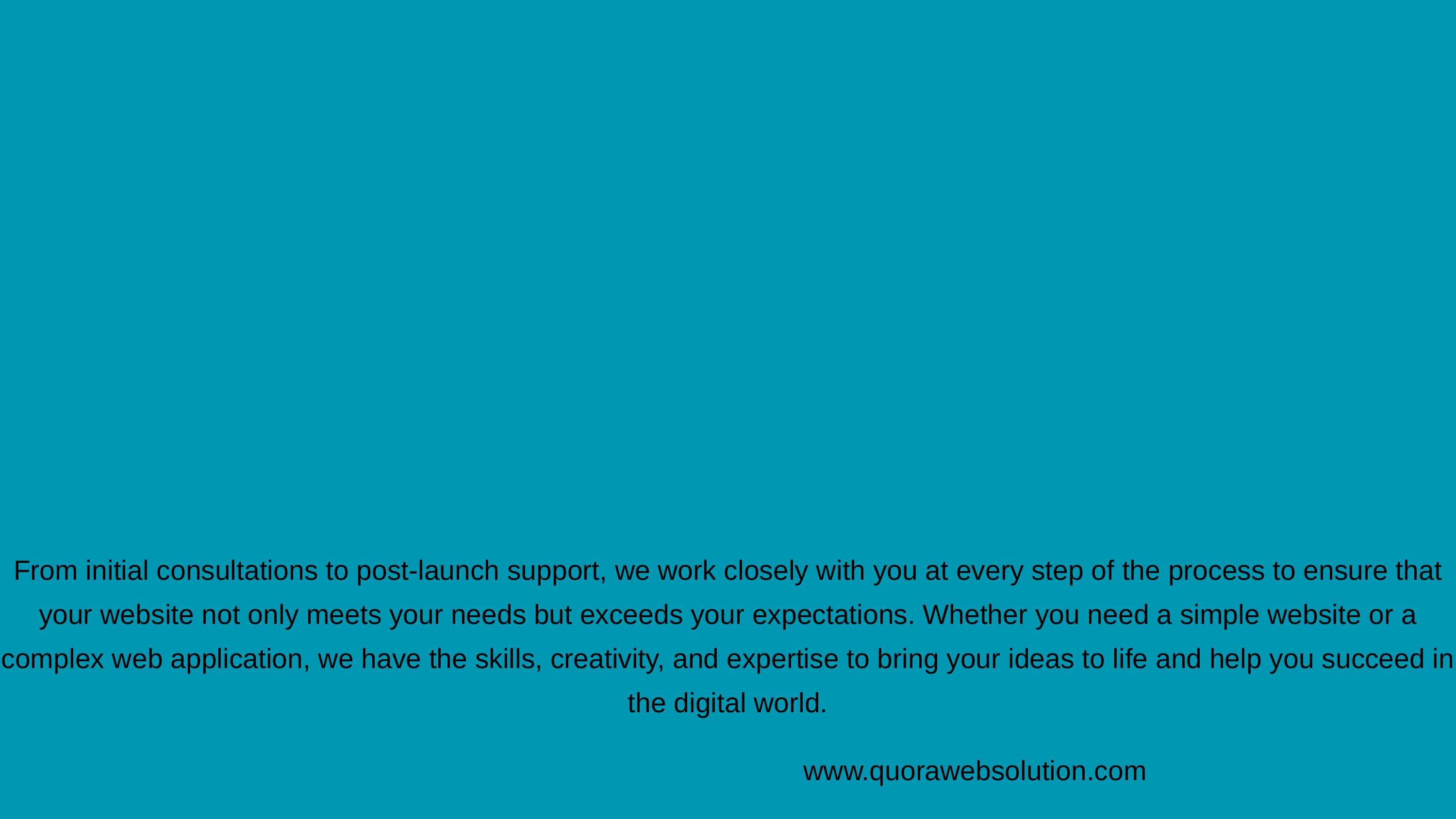

From initial consultations to post-launch support, we work closely with you at every step of the process to ensure that your website not only meets your needs but exceeds your expectations. Whether you need a simple website or a complex web application, we have the skills, creativity, and expertise to bring your ideas to life and help you succeed in the digital world.
www.quorawebsolution.com